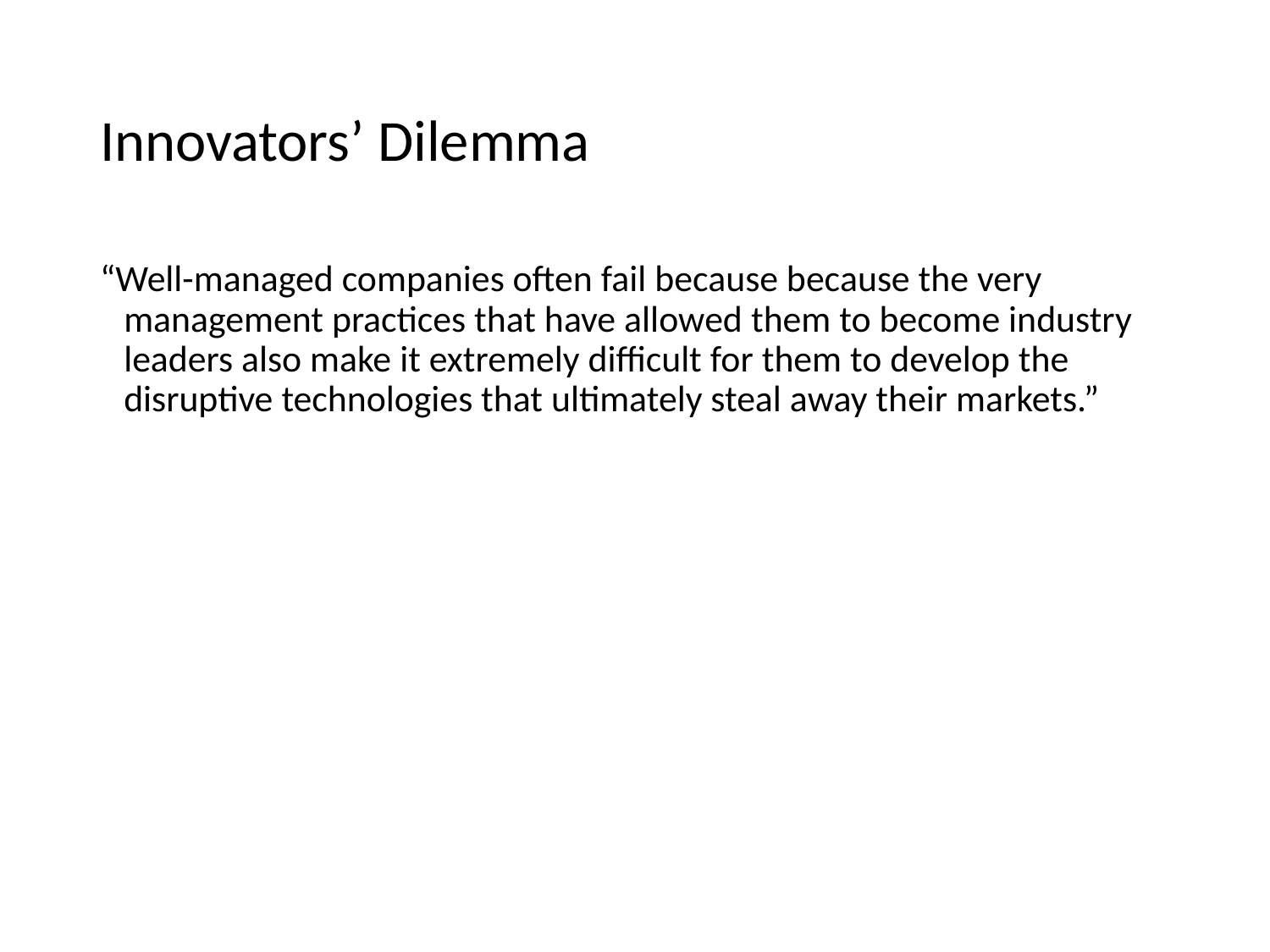

# Innovators’ Dilemma
“Well-managed companies often fail because because the very management practices that have allowed them to become industry leaders also make it extremely difficult for them to develop the disruptive technologies that ultimately steal away their markets.”